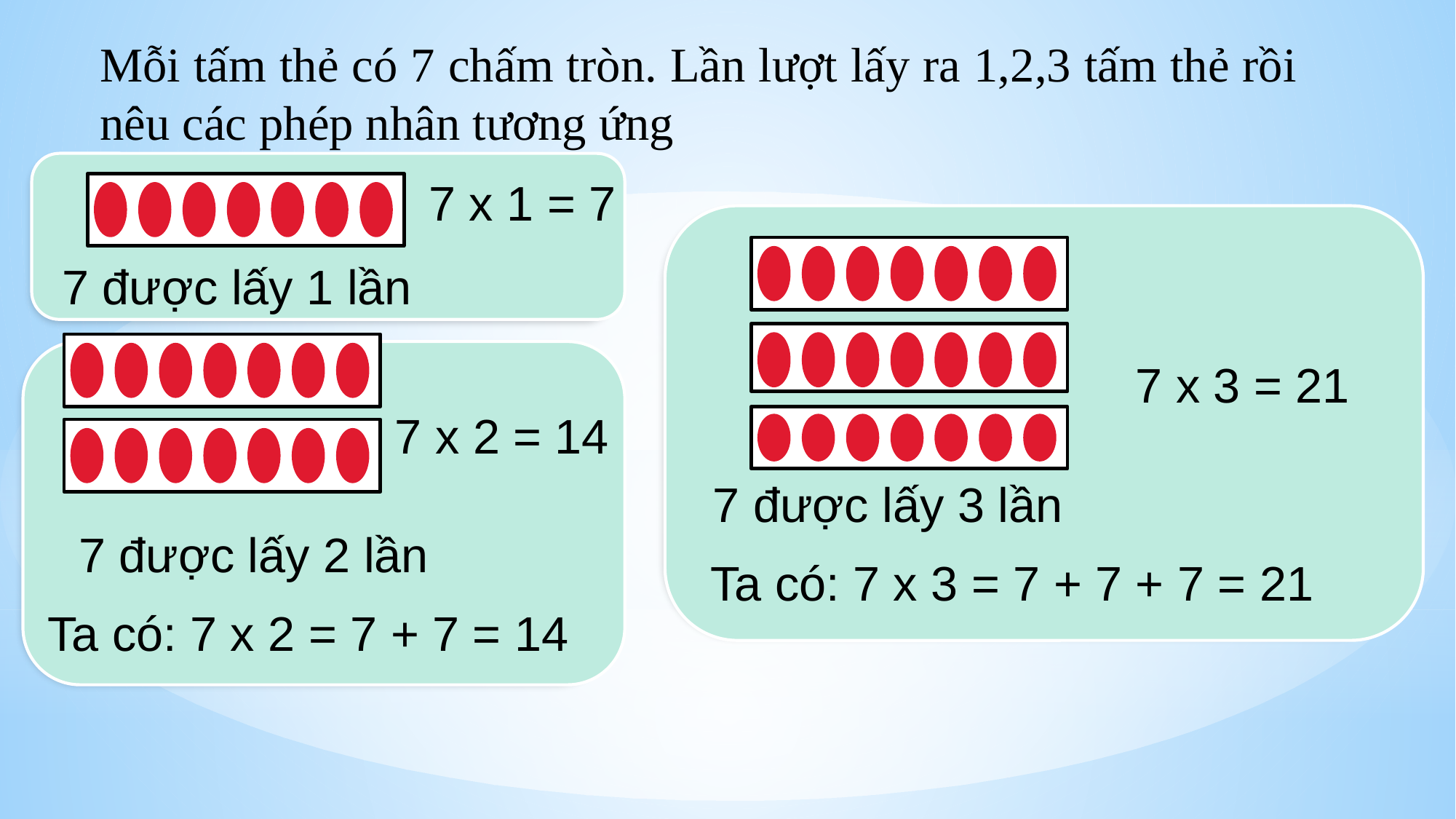

Mỗi tấm thẻ có 7 chấm tròn. Lần lượt lấy ra 1,2,3 tấm thẻ rồi nêu các phép nhân tương ứng

7 x 1 = 7

7 được lấy 1 lần

7 x 3 = 21
7 x 2 = 14

7 được lấy 3 lần
7 được lấy 2 lần
Ta có: 7 x 3 = 7 + 7 + 7 = 21
Ta có: 7 x 2 = 7 + 7 = 14